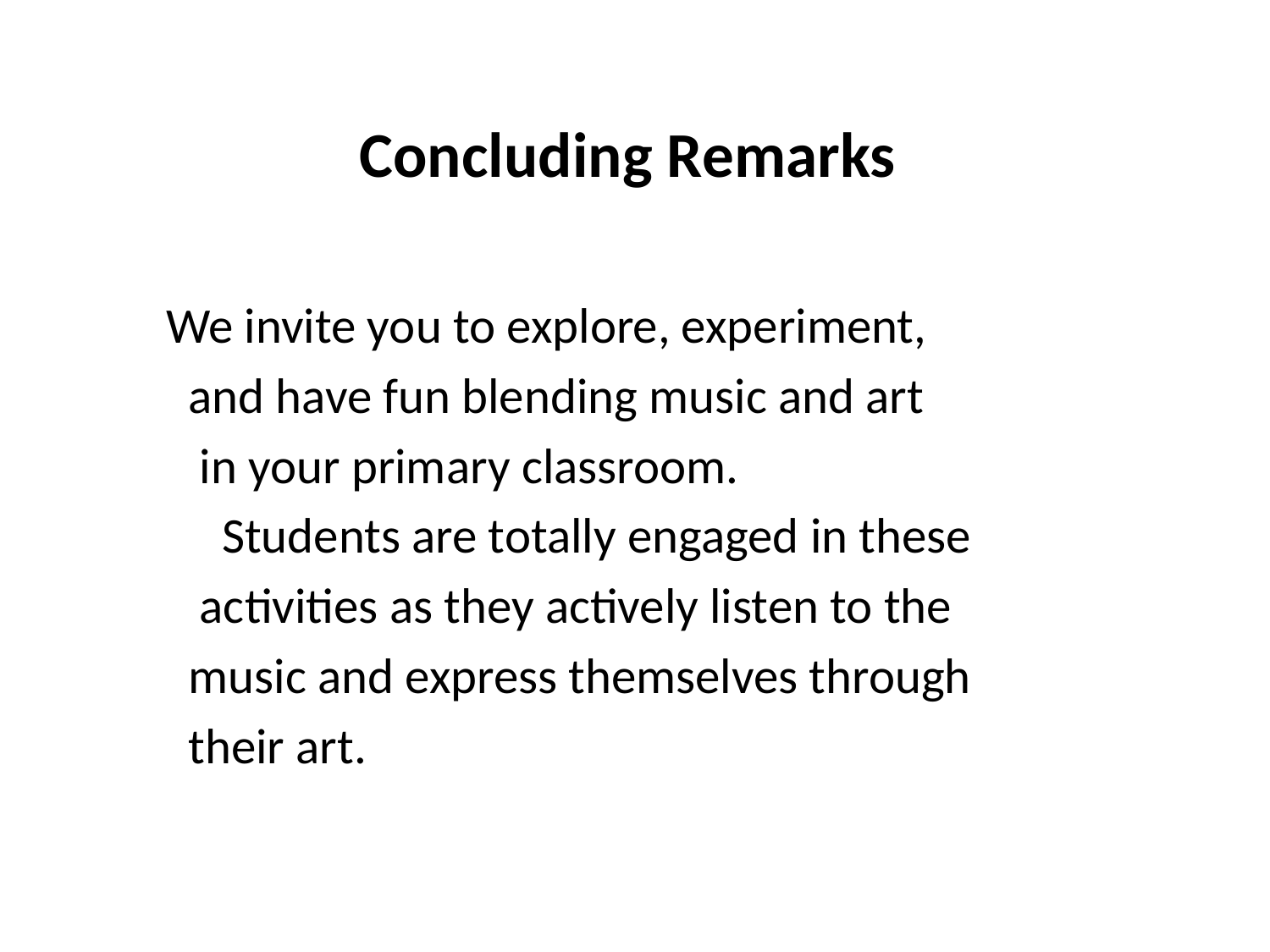

# Concluding Remarks

        We invite you to explore, experiment,
          and have fun blending music and art
           in your primary classroom.
             Students are totally engaged in these
           activities as they actively listen to the
          music and express themselves through
          their art.